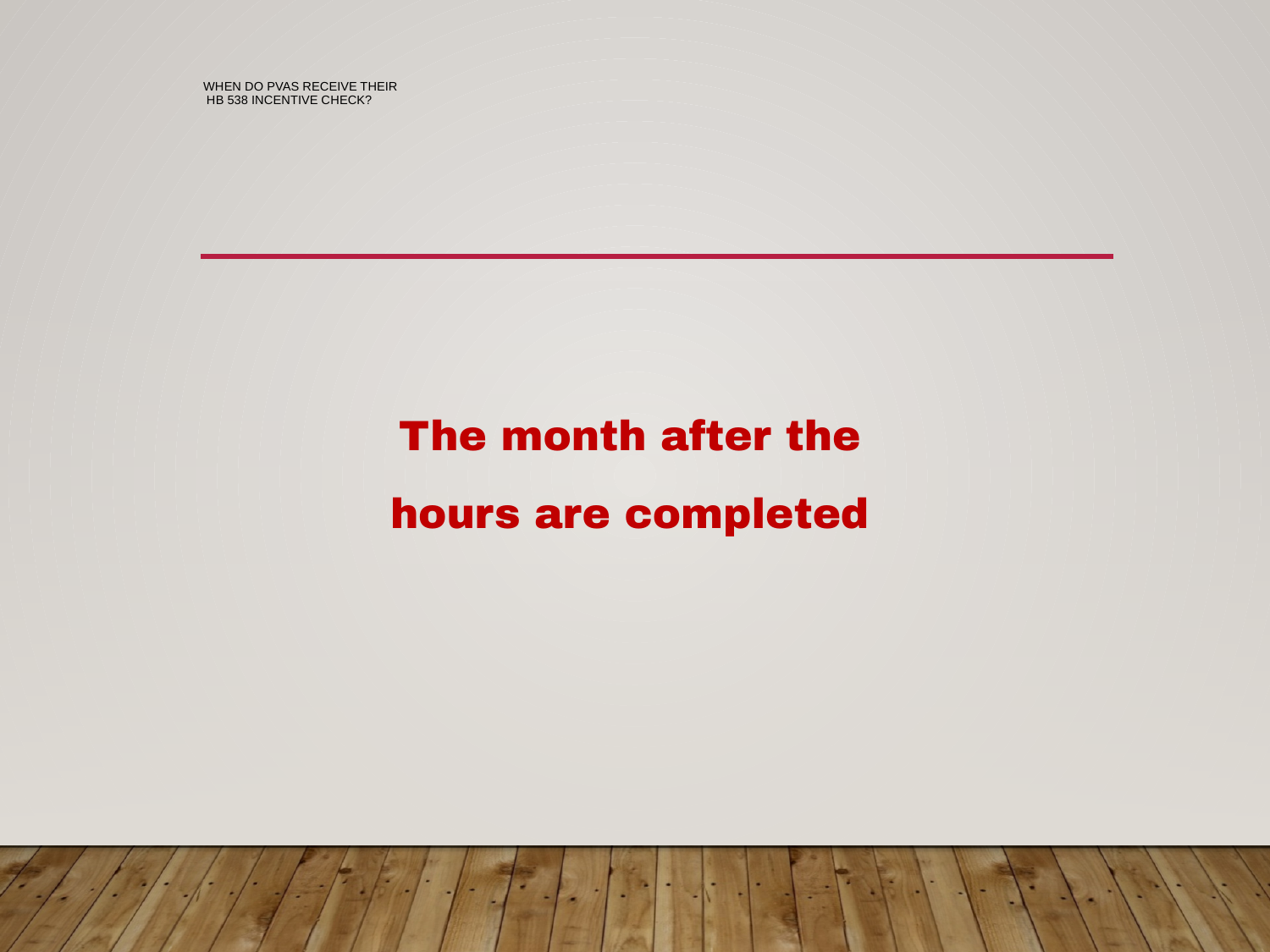

# When do PVAs receive their HB 538 incentive check?
The month after the
hours are completed